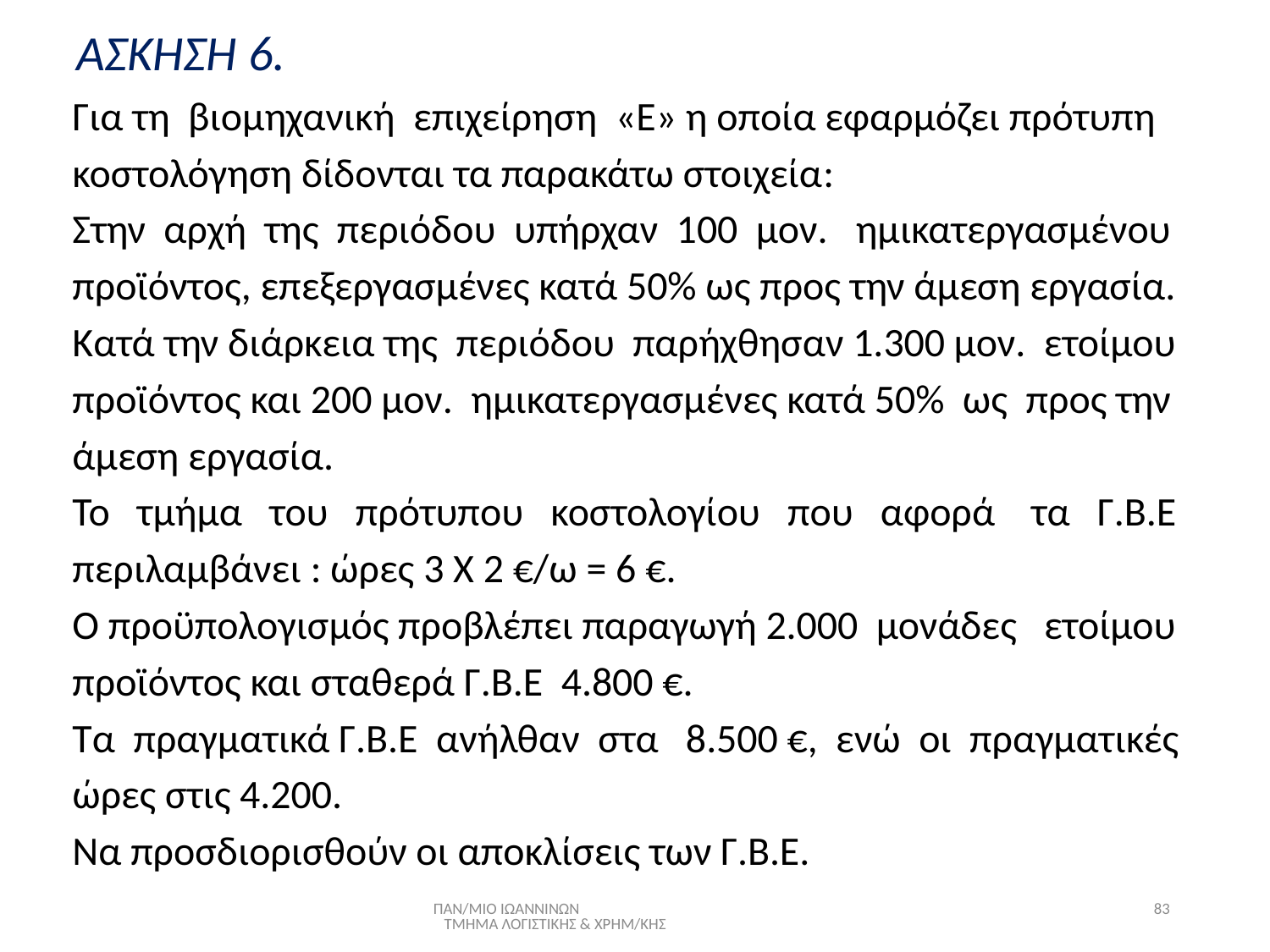

# ΑΣΚΗΣΗ 6.
Για τη  βιομηχανική  επιχείρηση  «Ε» η οποία εφαρμόζει πρότυπη
κοστολόγηση δίδονται τα παρακάτω στοιχεία:
Στην  αρχή  της  περιόδου  υπήρχαν  100  μον.   ημικατεργασμένου
προϊόντος, επεξεργασμένες κατά 50% ως προς την άμεση εργασία.
Κατά την διάρκεια της  περιόδου  παρήχθησαν 1.300 μον.  ετοίμου
προϊόντος και 200 μον.  ημικατεργασμένες κατά 50%  ως  προς την
άμεση εργασία.
Το   τμήμα   του   πρότυπου   κοστολογίου   που   αφορά    τα   Γ.Β.Ε
περιλαμβάνει : ώρες 3 Χ 2 €/ω = 6 €.
Ο προϋπολογισμός προβλέπει παραγωγή 2.000  μονάδες   ετοίμου
προϊόντος και σταθερά Γ.Β.Ε  4.800 €.
Τα  πραγματικά Γ.Β.Ε  ανήλθαν  στα   8.500 €,  ενώ  οι  πραγματικές
ώρες στις 4.200.
Να προσδιορισθούν οι αποκλίσεις των Γ.Β.Ε.

ΠΑΝ/ΜΙΟ ΙΩΑΝΝΙΝΩΝ                                                                          ΤΜΗΜΑ ΛΟΓΙΣΤΙΚΗΣ & ΧΡΗΜ/ΚΗΣ
83